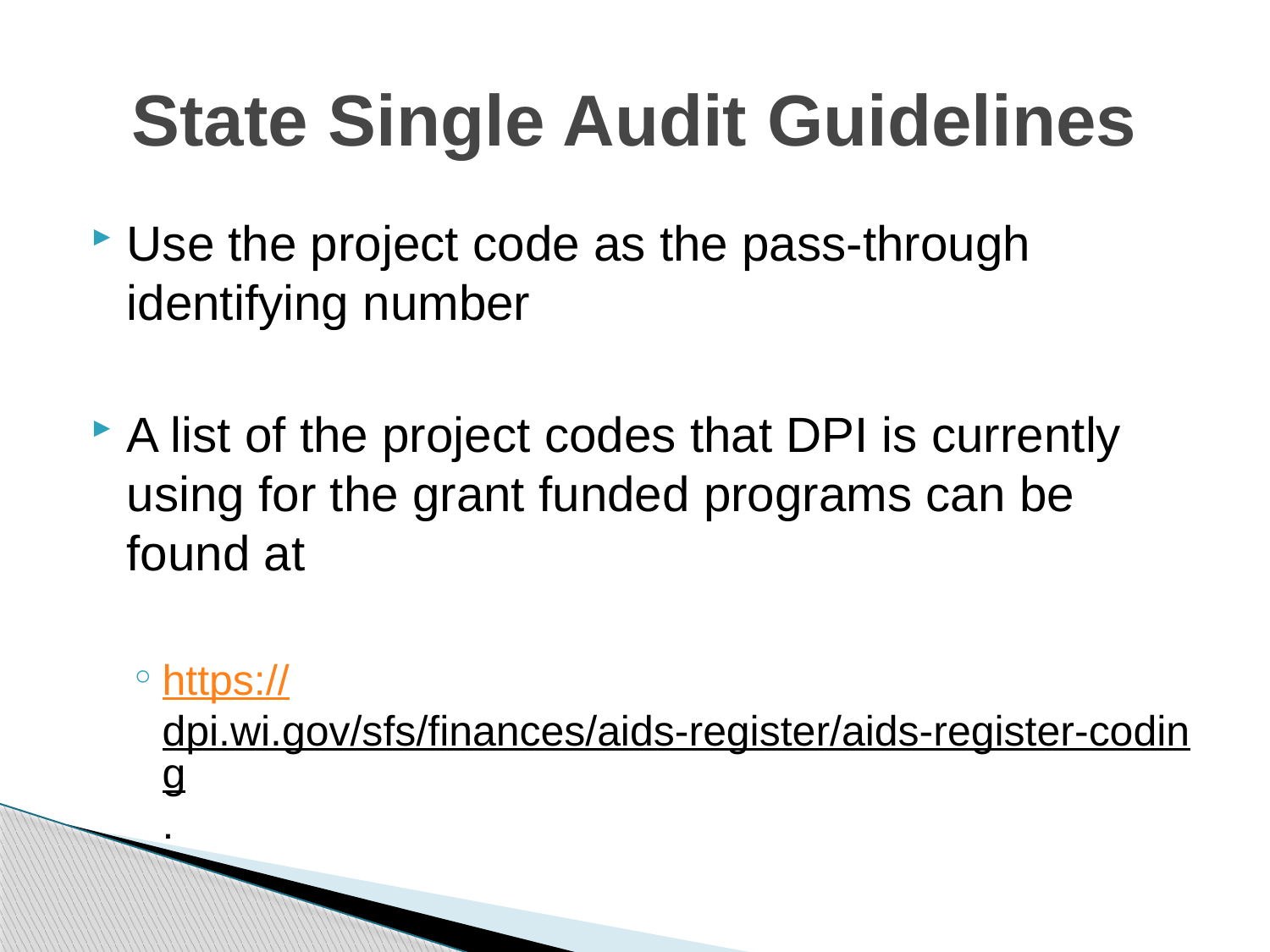

# State Single Audit Guidelines
Use the project code as the pass-through identifying number

A list of the project codes that DPI is currently using for the grant funded programs can be found at

https://dpi.wi.gov/sfs/finances/aids-register/aids-register-coding.